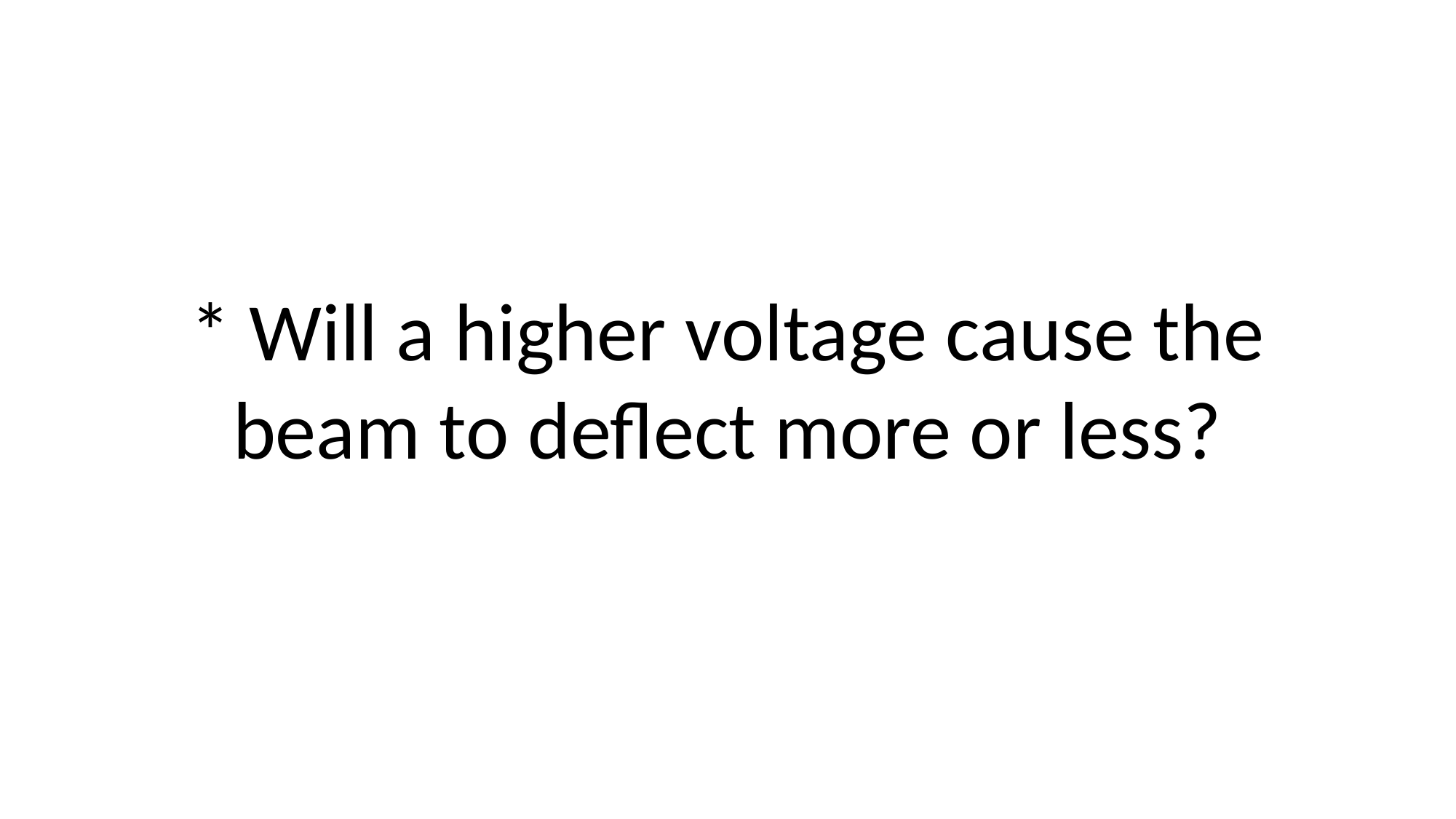

* Will a higher voltage cause the beam to deflect more or less?